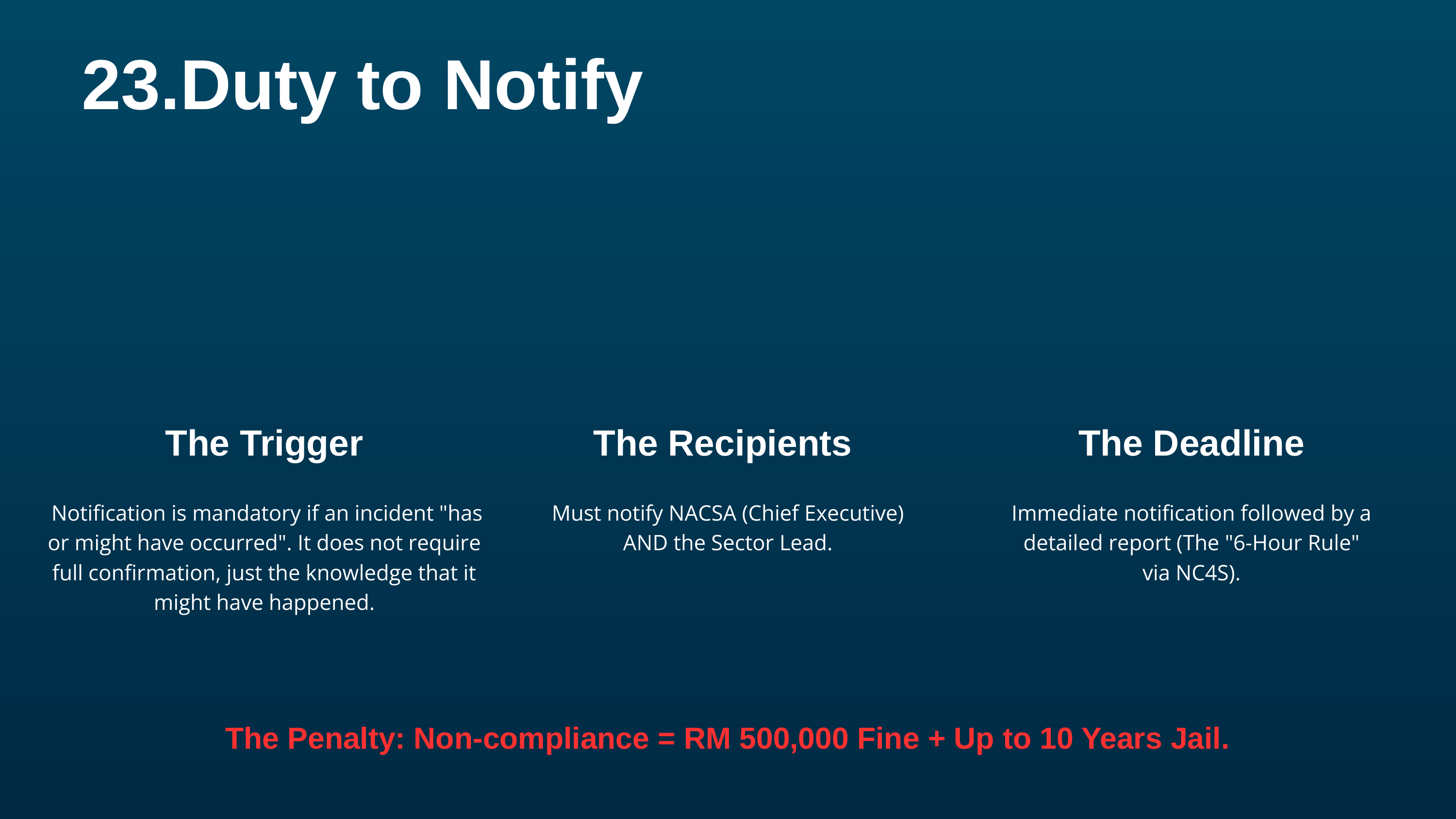

Duty to Notify

The Trigger
The Recipients
The Deadline
 Notification is mandatory if an incident "has or might have occurred". It does not require full confirmation, just the knowledge that it might have happened.
Must notify NACSA (Chief Executive) AND the Sector Lead.
Immediate notification followed by a detailed report (The "6-Hour Rule" via NC4S).
The Penalty: Non-compliance = RM 500,000 Fine + Up to 10 Years Jail.